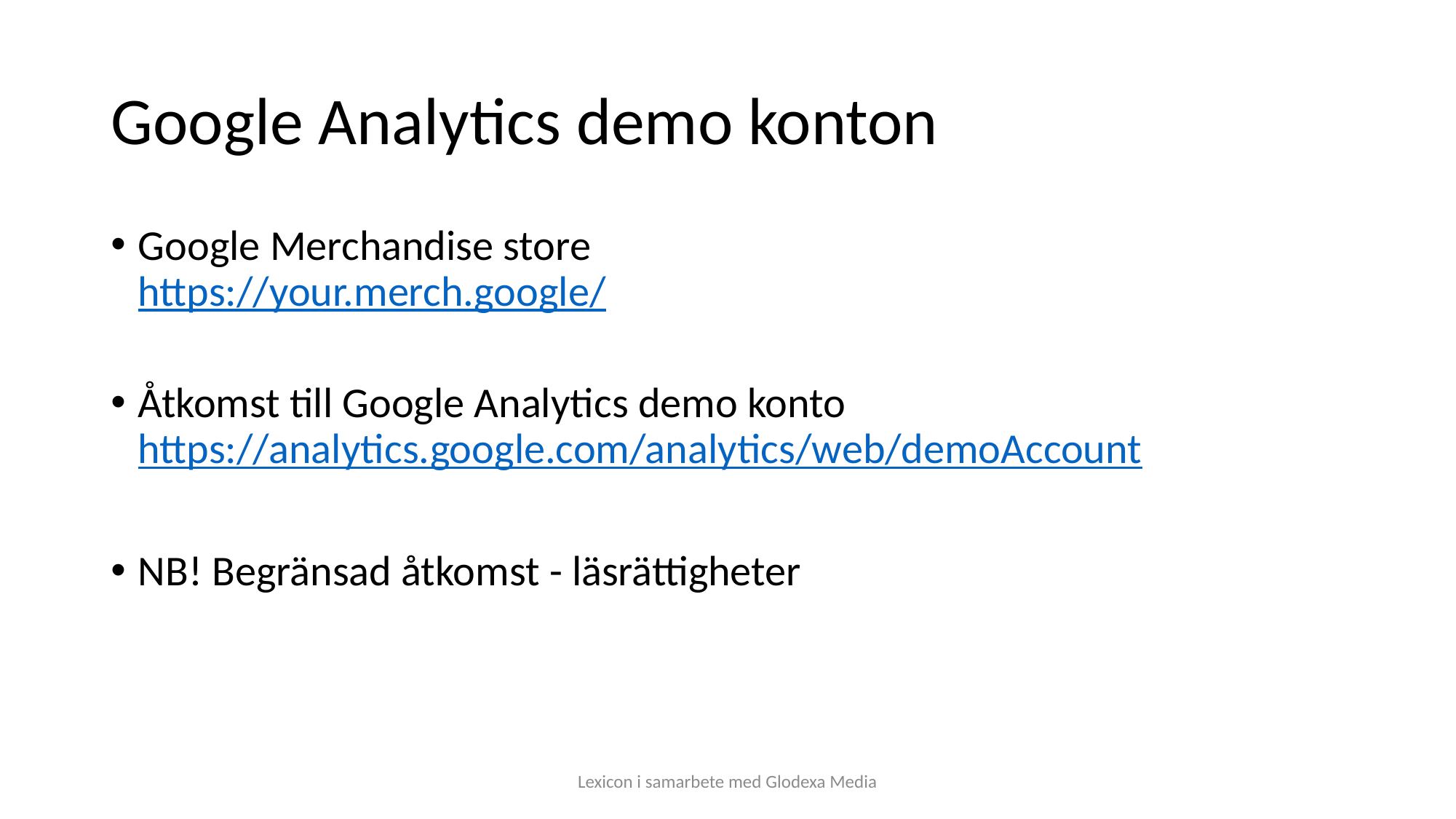

# Google Analytics demo konton
Google Merchandise store
https://your.merch.google/
Åtkomst till Google Analytics demo konto
https://analytics.google.com/analytics/web/demoAccount

NB! Begränsad åtkomst - läsrättigheter

Lexicon i samarbete med Glodexa Media